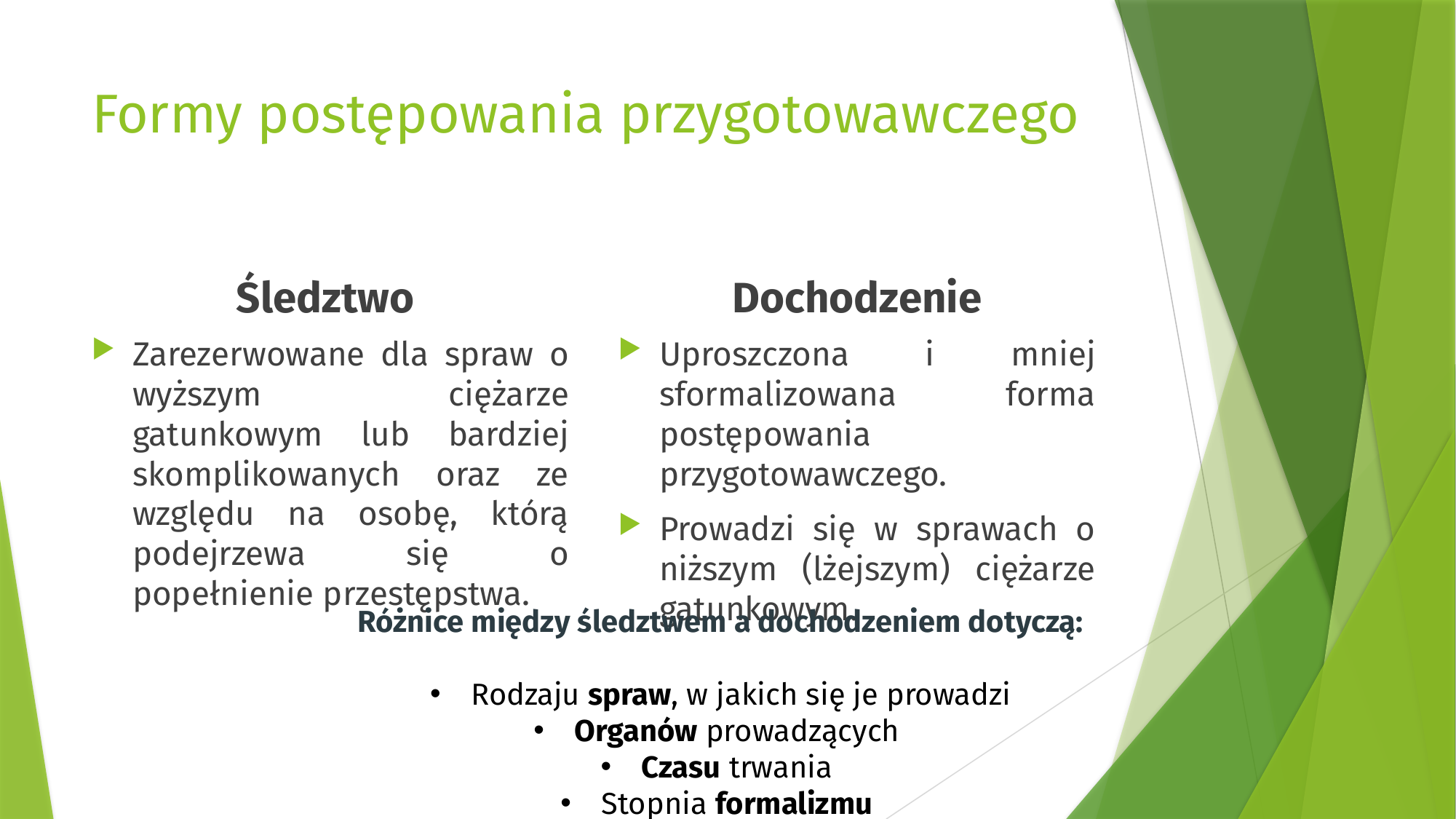

# Formy postępowania przygotowawczego
Śledztwo
Dochodzenie
Zarezerwowane dla spraw o wyższym ciężarze gatunkowym lub bardziej skomplikowanych oraz ze względu na osobę, którą podejrzewa się o popełnienie przestępstwa.

Uproszczona i mniej sformalizowana forma postępowania przygotowawczego.
Prowadzi się w sprawach o niższym (lżejszym) ciężarze gatunkowym.
Różnice między śledztwem a dochodzeniem dotyczą:

Rodzaju spraw, w jakich się je prowadzi
Organów prowadzących
Czasu trwania
Stopnia formalizmu